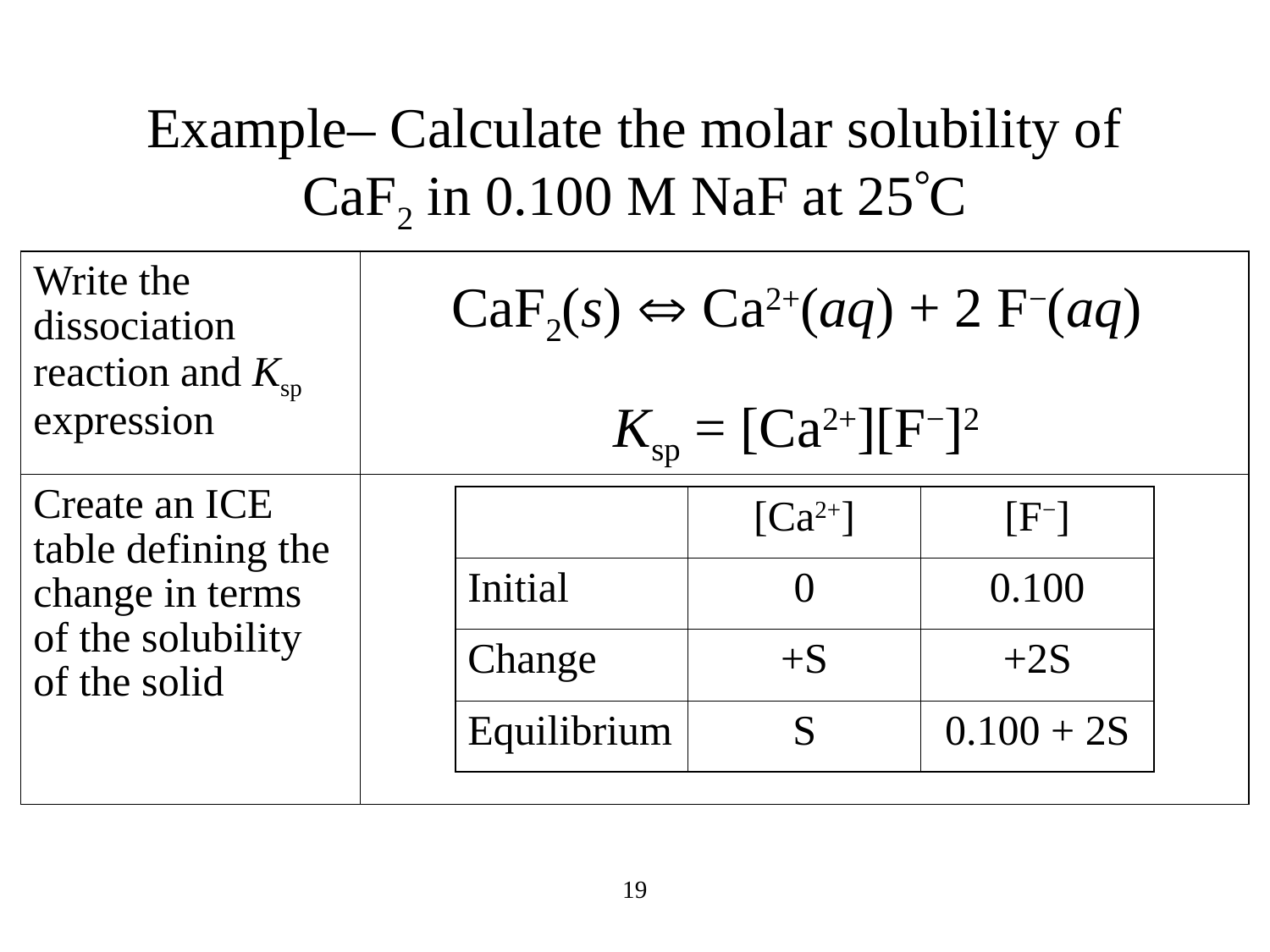

Example– Calculate the molar solubility of CaF2 in 0.100 M NaF at 25°C
| Write the dissociation reaction and Ksp expression |  |
| --- | --- |
| Create an ICE table defining the change in terms of the solubility of the solid |  |
CaF2(s) ⇔ Ca2+(aq) + 2 F−(aq)
Ksp = [Ca2+][F−]2
|  | [Ca2+] | [F−] |
| --- | --- | --- |
| Initial | 0 | 0.100 |
| Change | +S | +2S |
| Equilibrium | S | 0.100 + 2S |
19